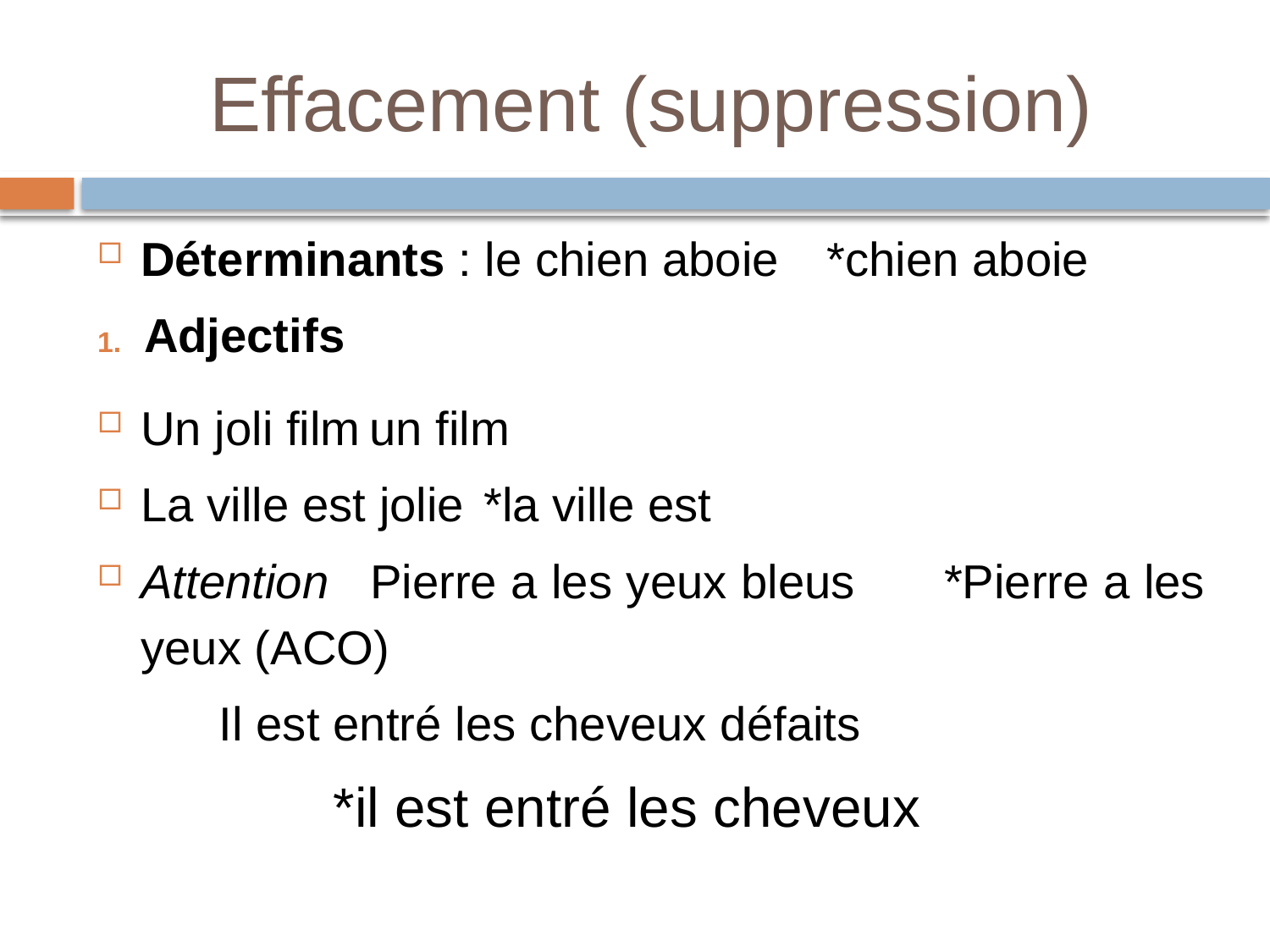

# Effacement (suppression)
Déterminants : le chien aboie	*chien aboie
Adjectifs
Un joli film		un film
La ville est jolie		*la ville est
Attention 		Pierre a les yeux bleus					*Pierre a les yeux (ACO)
Il est entré les cheveux défaits
	*il est entré les cheveux